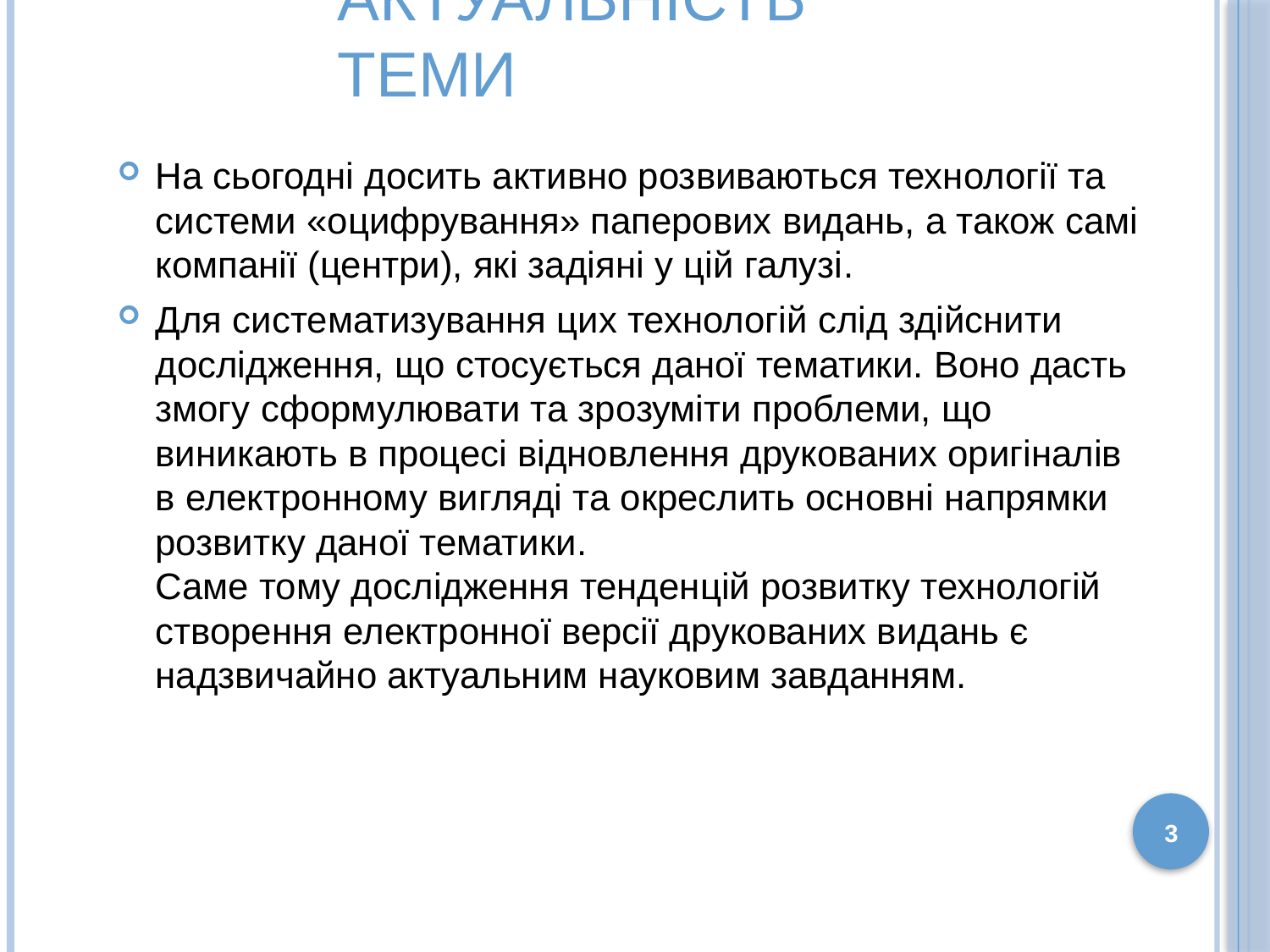

# Актуальність теми
На сьогодні досить активно розвиваються технології та системи «оцифрування» паперових видань, а також самі компанії (центри), які задіяні у цій галузі.
Для систематизування цих технологій слід здійснити дослідження, що стосується даної тематики. Воно дасть змогу сформулювати та зрозуміти проблеми, що виникають в процесі відновлення друкованих оригіналів в електронному вигляді та окреслить основні напрямки розвитку даної тематики.
Саме тому дослідження тенденцій розвитку технологій створення електронної версії друкованих видань є надзвичайно актуальним науковим завданням.
3